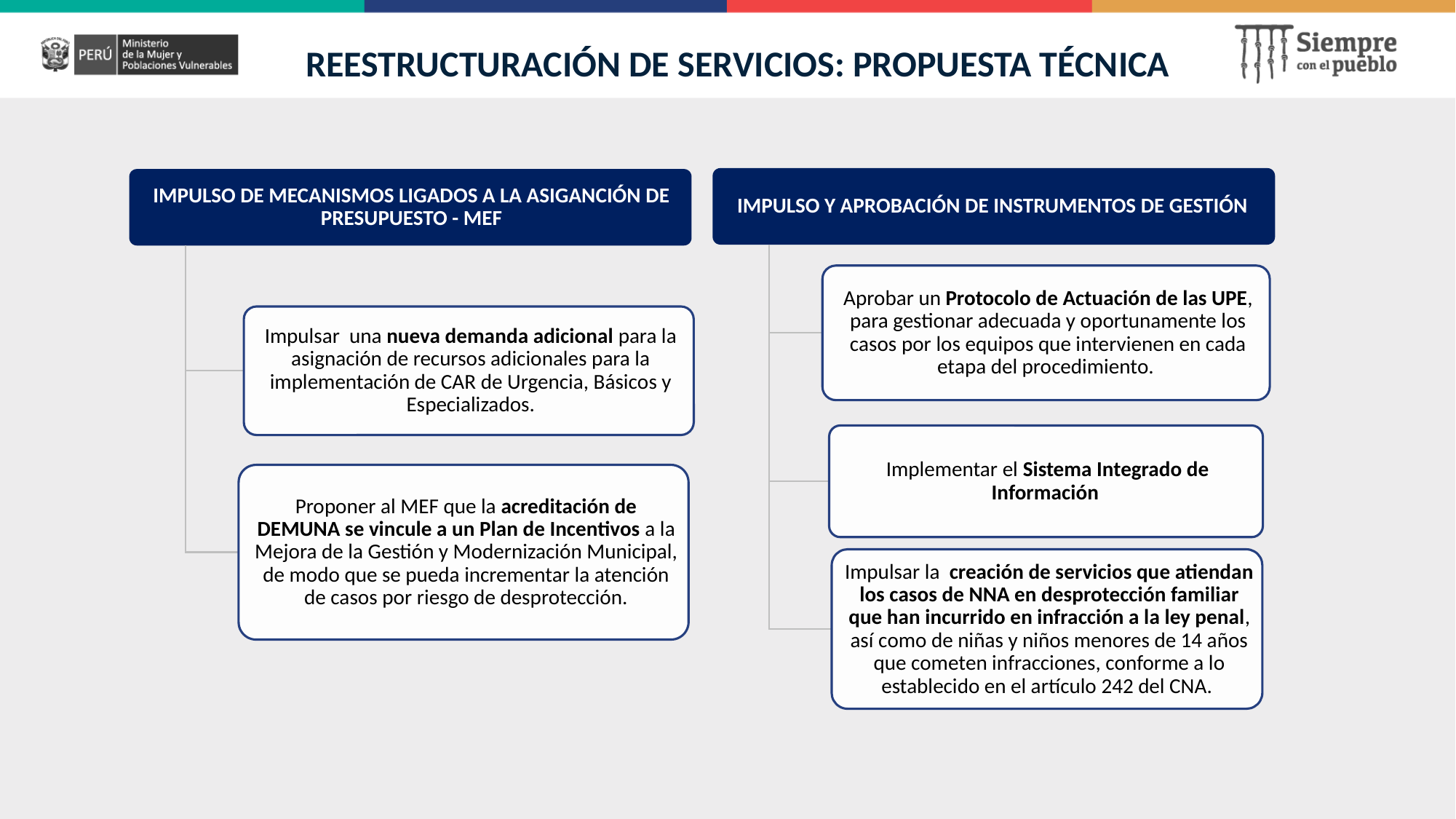

REESTRUCTURACIÓN DE SERVICIOS: PROPUESTA TÉCNICA
IMPULSO DE MECANISMOS LIGADOS A LA ASIGANCIÓN DE PRESUPUESTO - MEF
Impulsar  una nueva demanda adicional para la asignación de recursos adicionales para la implementación de CAR de Urgencia, Básicos y Especializados.
Proponer al MEF que la acreditación de DEMUNA se vincule a un Plan de Incentivos a la Mejora de la Gestión y Modernización Municipal, de modo que se pueda incrementar la atención de casos por riesgo de desprotección.
IMPULSO Y APROBACIÓN DE INSTRUMENTOS DE GESTIÓN
Aprobar un Protocolo de Actuación de las UPE, para gestionar adecuada y oportunamente los casos por los equipos que intervienen en cada etapa del procedimiento.
Implementar el Sistema Integrado de Información
Impulsar la  creación de servicios que atiendan los casos de NNA en desprotección familiar que han incurrido en infracción a la ley penal, así como de niñas y niños menores de 14 años que cometen infracciones, conforme a lo establecido en el artículo 242 del CNA.